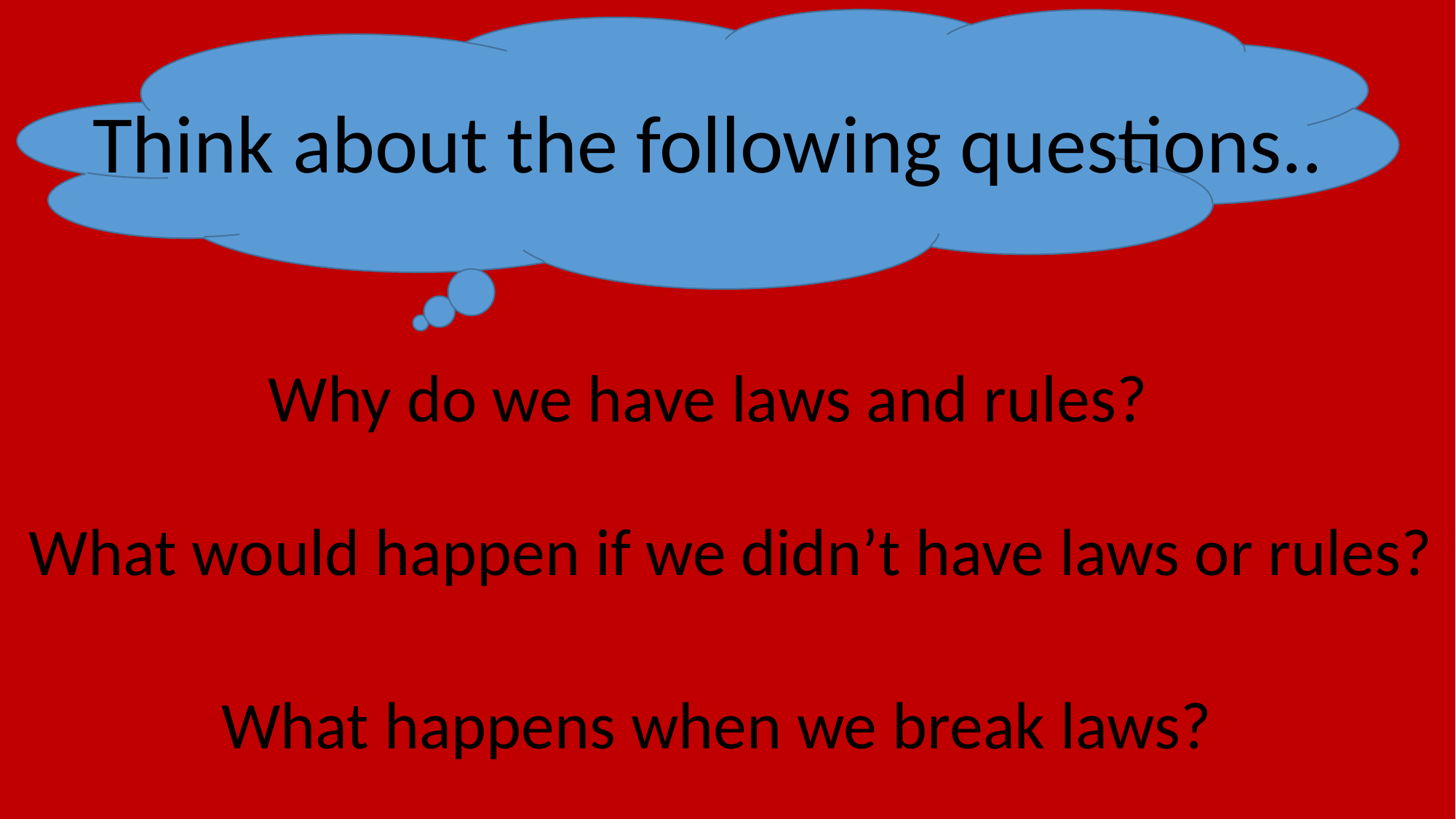

Think about the following questions..
Why do we have laws and rules?
What would happen if we didn’t have laws or rules?
What happens when we break laws?